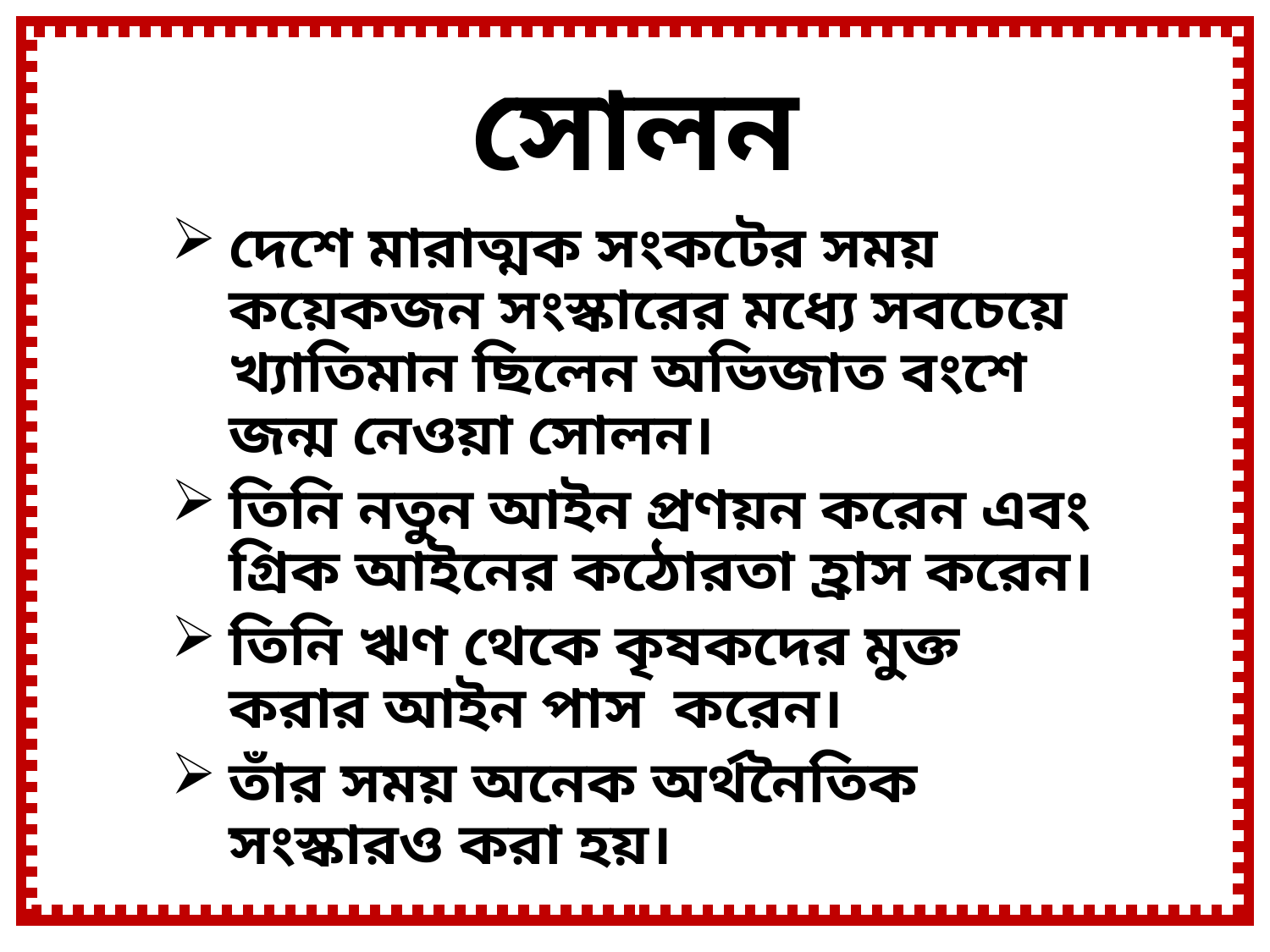

# সোলন
দেশে মারাত্মক সংকটের সময় কয়েকজন সংস্কারের মধ্যে সবচেয়ে খ্যাতিমান ছিলেন অভিজাত বংশে জন্ম নেওয়া সোলন।
তিনি নতুন আইন প্রণয়ন করেন এবং গ্রিক আইনের কঠোরতা হ্রাস করেন।
তিনি ঋণ থেকে কৃষকদের মুক্ত করার আইন পাস  করেন।
তাঁর সময় অনেক অর্থনৈতিক সংস্কারও করা হয়।